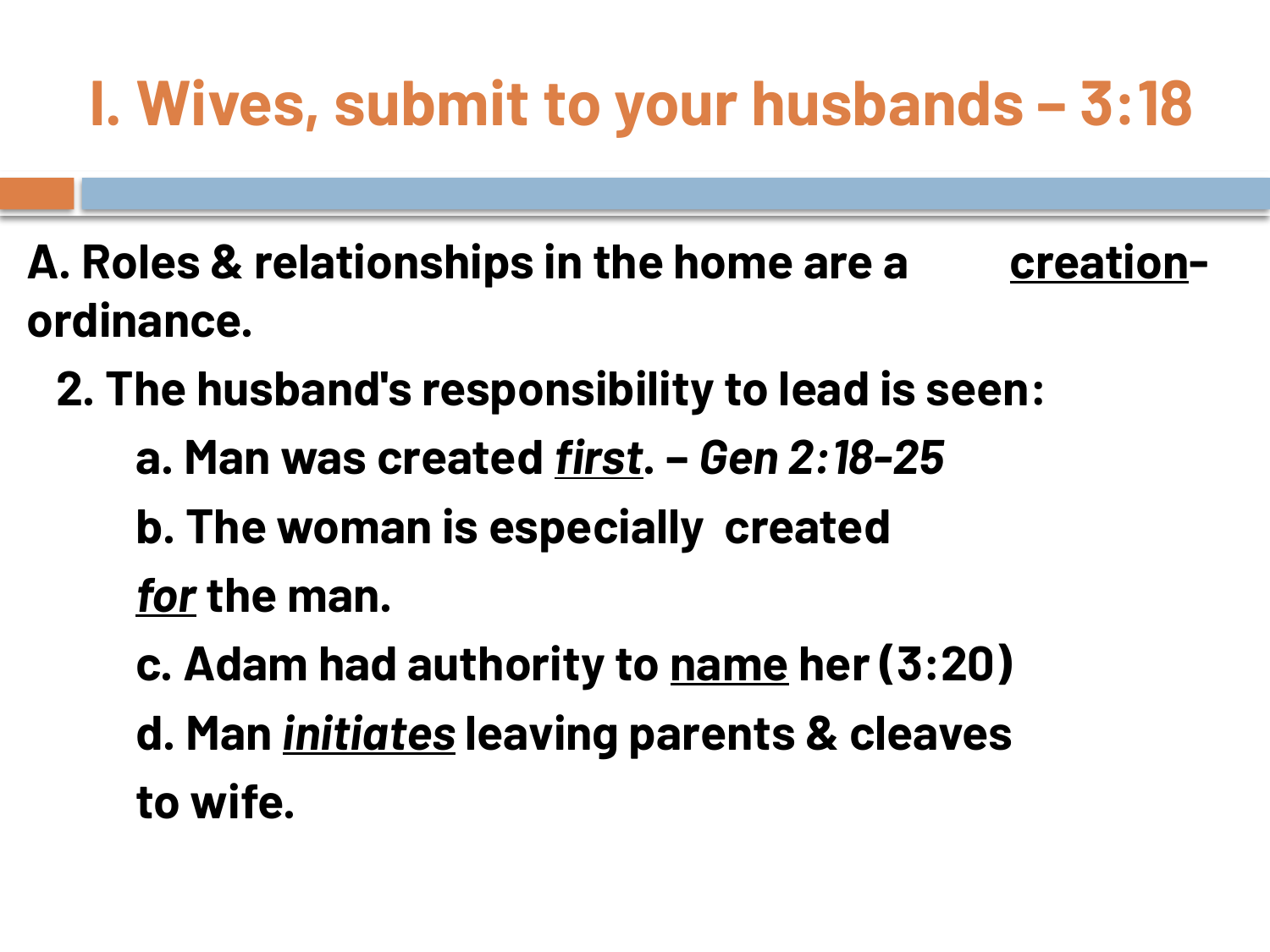

# I. Wives, submit to your husbands – 3:18
A. Roles & relationships in the home are a	creation-ordinance.
   2. The husband's responsibility to lead is seen:
	a. Man was created first. – Gen 2:18-25
	b. The woman is especially  created
		for the man.
 	c. Adam had authority to name her (3:20)
	d. Man initiates leaving parents & cleaves
		to wife.